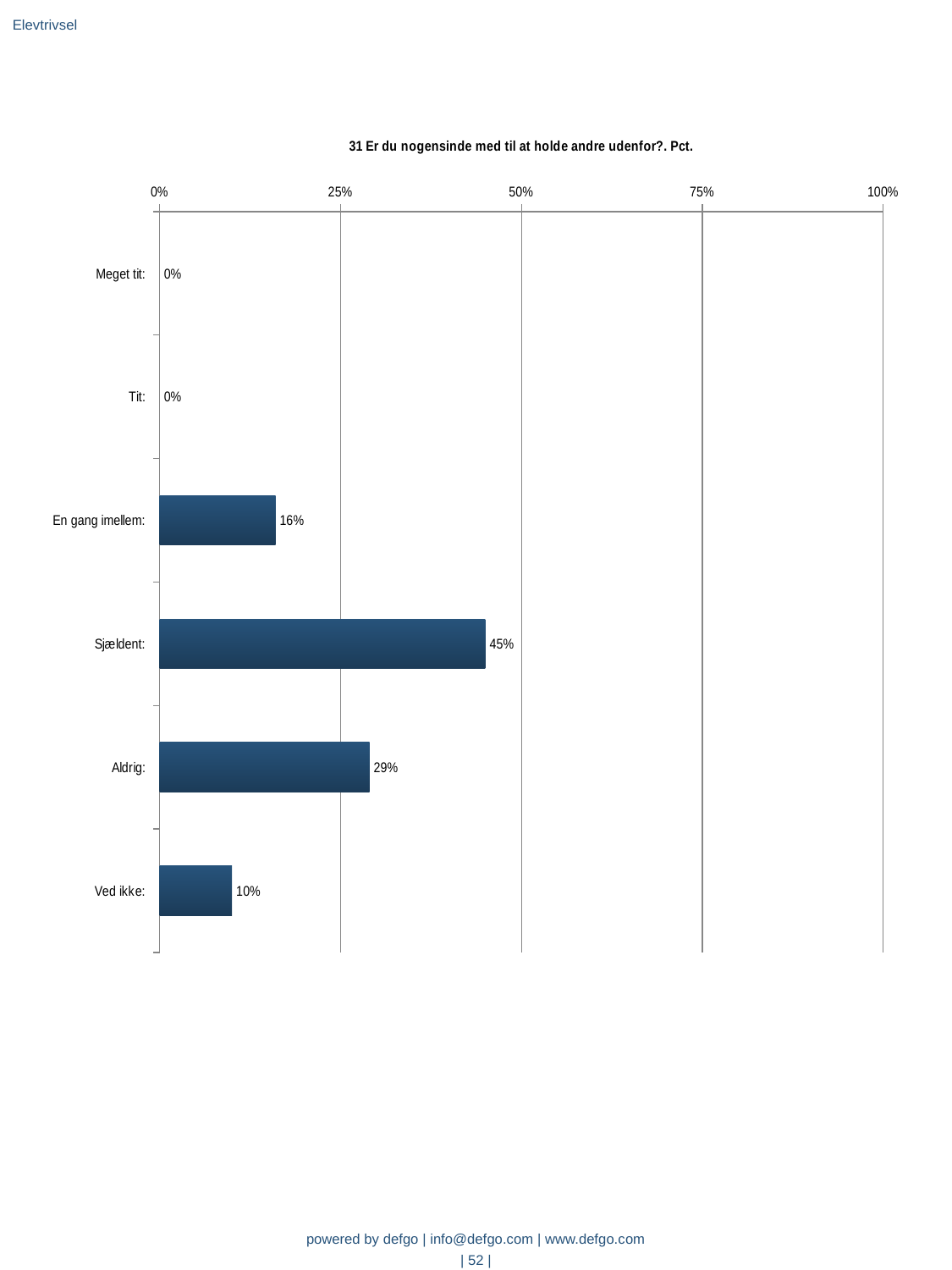

Elevtrivsel

### Chart: 31 Er du nogensinde med til at holde andre udenfor?. Pct.

| Category | Er du nogensinde med til at holde andre udenfor? |
|---|---|
| Meget tit:  | 0.0 |
| Tit:  | 0.0 |
| En gang imellem:  | 0.16 |
| Sjældent:  | 0.45 |
| Aldrig:  | 0.29 |
|  Ved ikke:  | 0.1 |
powered by defgo | info@defgo.com | www.defgo.com
| 52 |